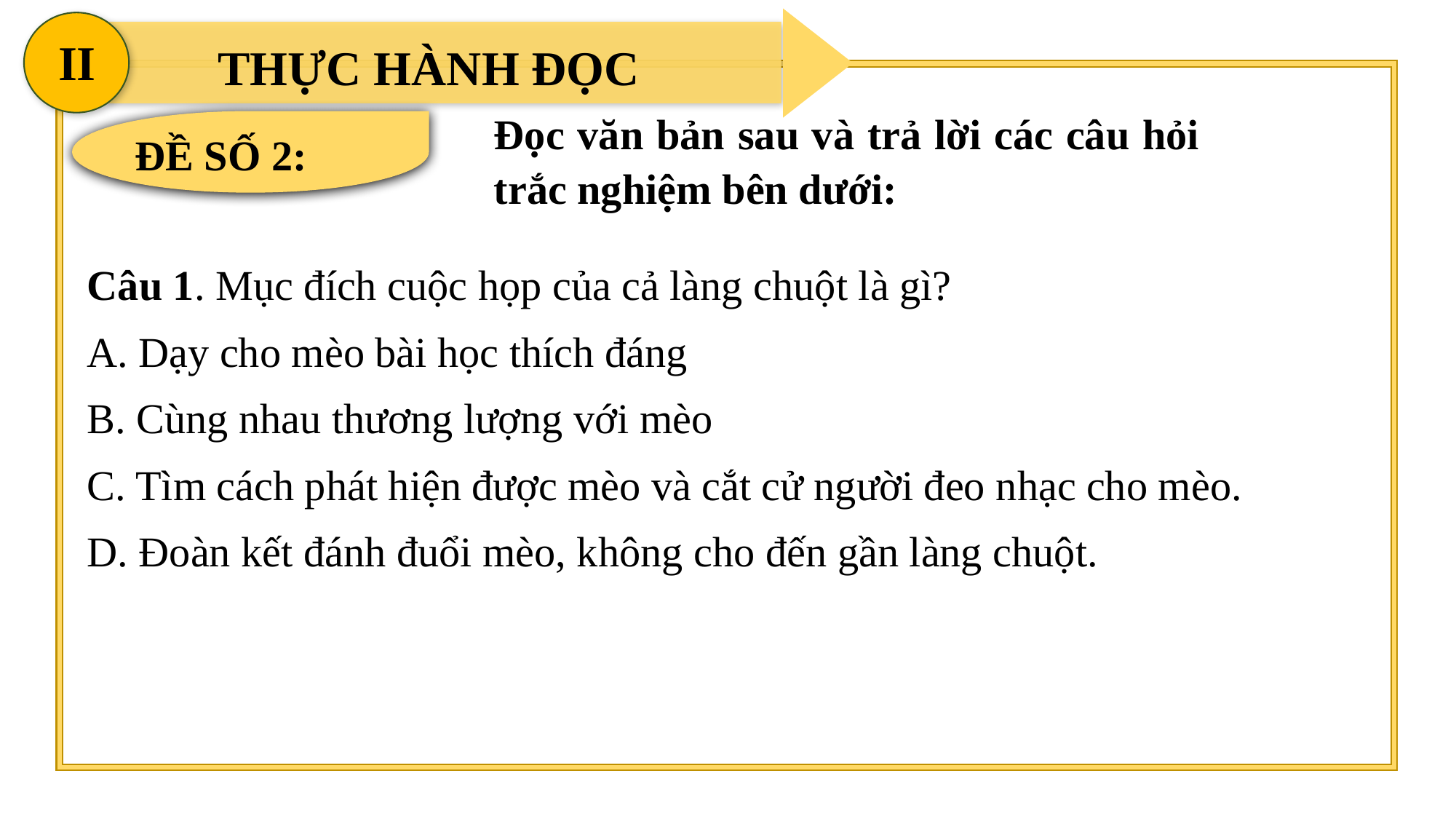

II
THỰC HÀNH ĐỌC

Đọc văn bản sau và trả lời các câu hỏi trắc nghiệm bên dưới:
ĐỀ SỐ 2:
Câu 1. Mục đích cuộc họp của cả làng chuột là gì?
A. Dạy cho mèo bài học thích đáng
B. Cùng nhau thương lượng với mèo
C. Tìm cách phát hiện được mèo và cắt cử người đeo nhạc cho mèo.
D. Đoàn kết đánh đuổi mèo, không cho đến gần làng chuột.